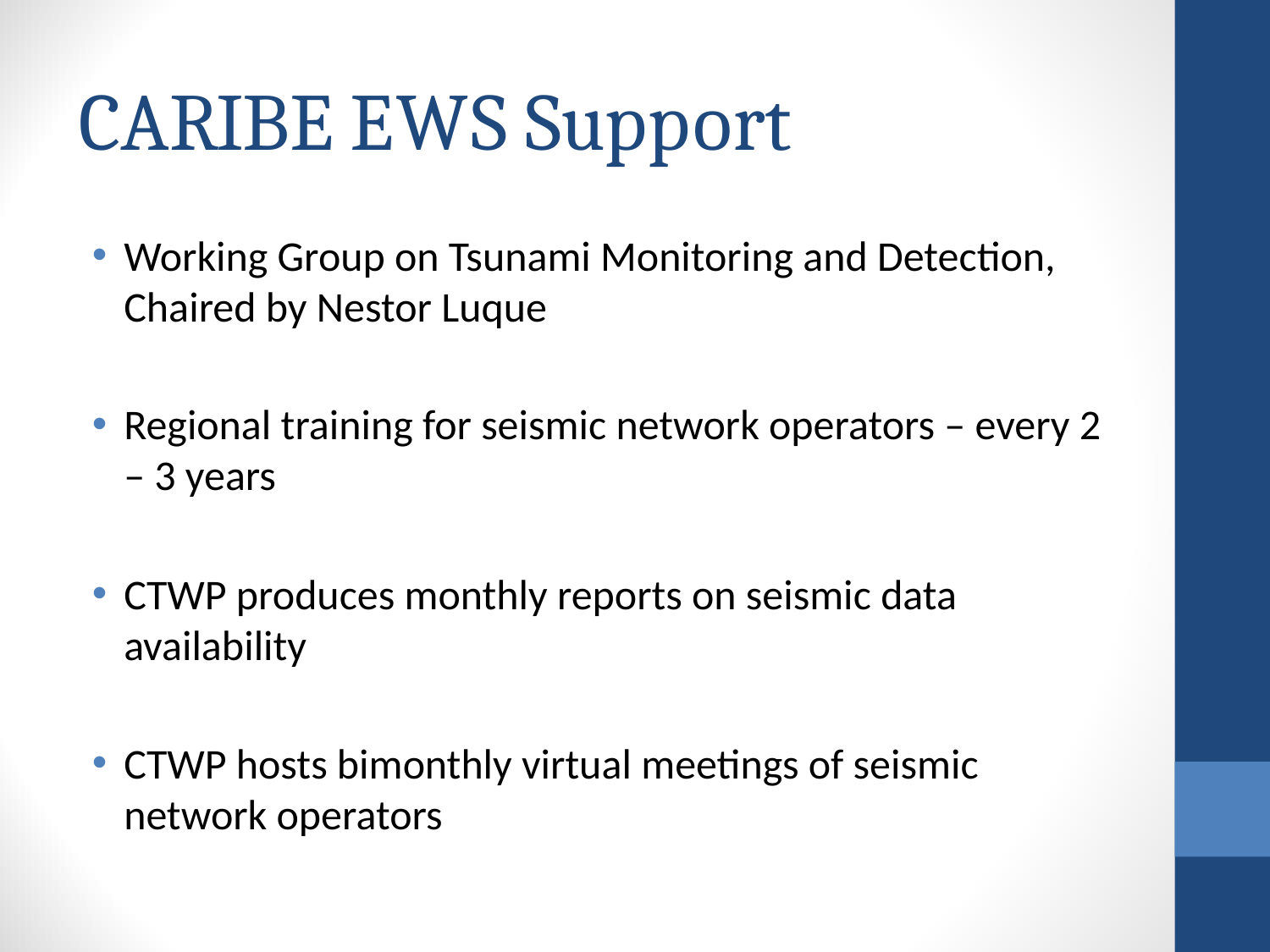

# CARIBE EWS Support
Working Group on Tsunami Monitoring and Detection, Chaired by Nestor Luque

Regional training for seismic network operators – every 2 – 3 years

CTWP produces monthly reports on seismic data availability

CTWP hosts bimonthly virtual meetings of seismic network operators